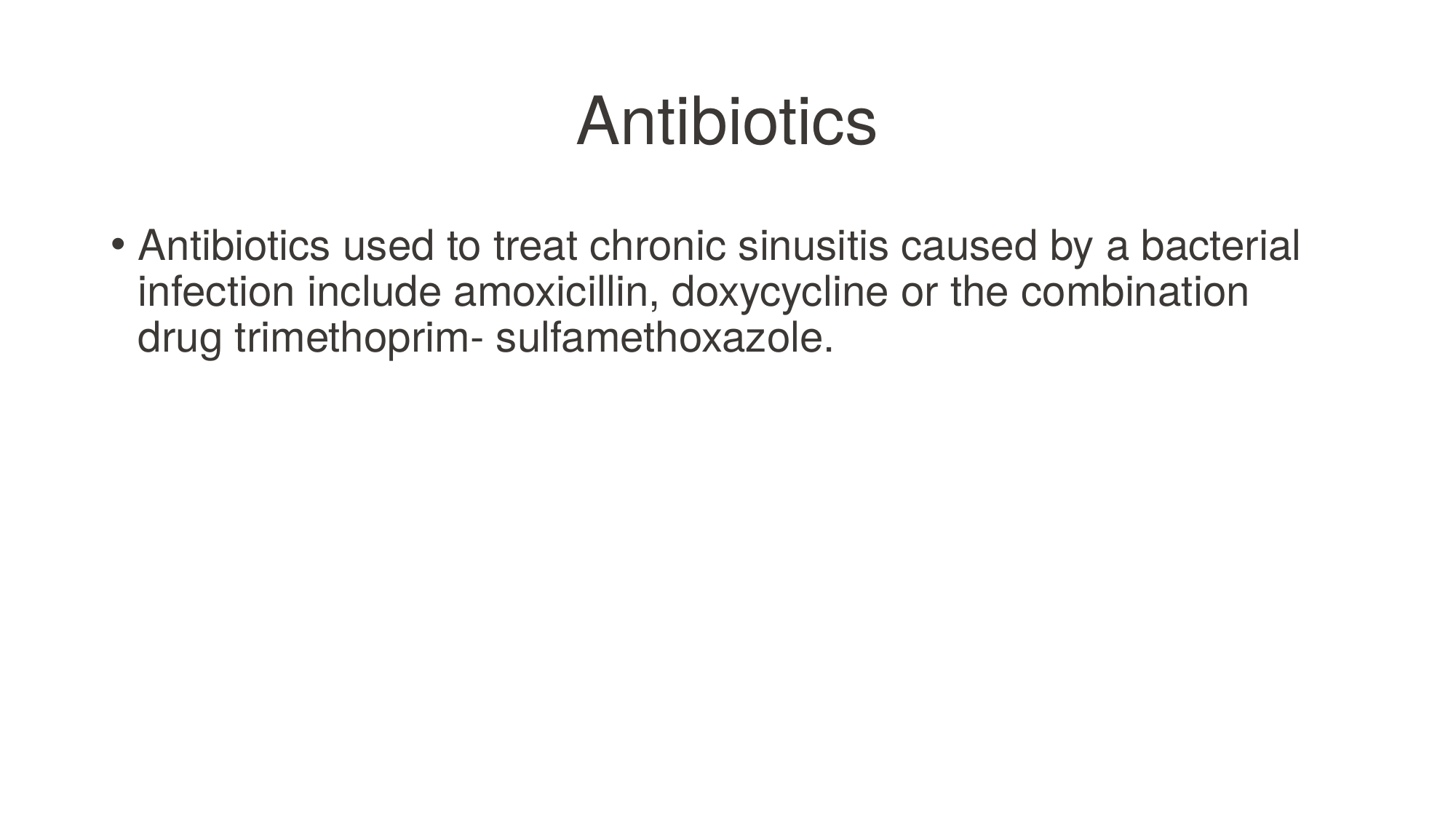

# Antibiotics
Antibiotics used to treat chronic sinusitis caused by a bacterial infection include amoxicillin, doxycycline or the combination drug trimethoprim- sulfamethoxazole.